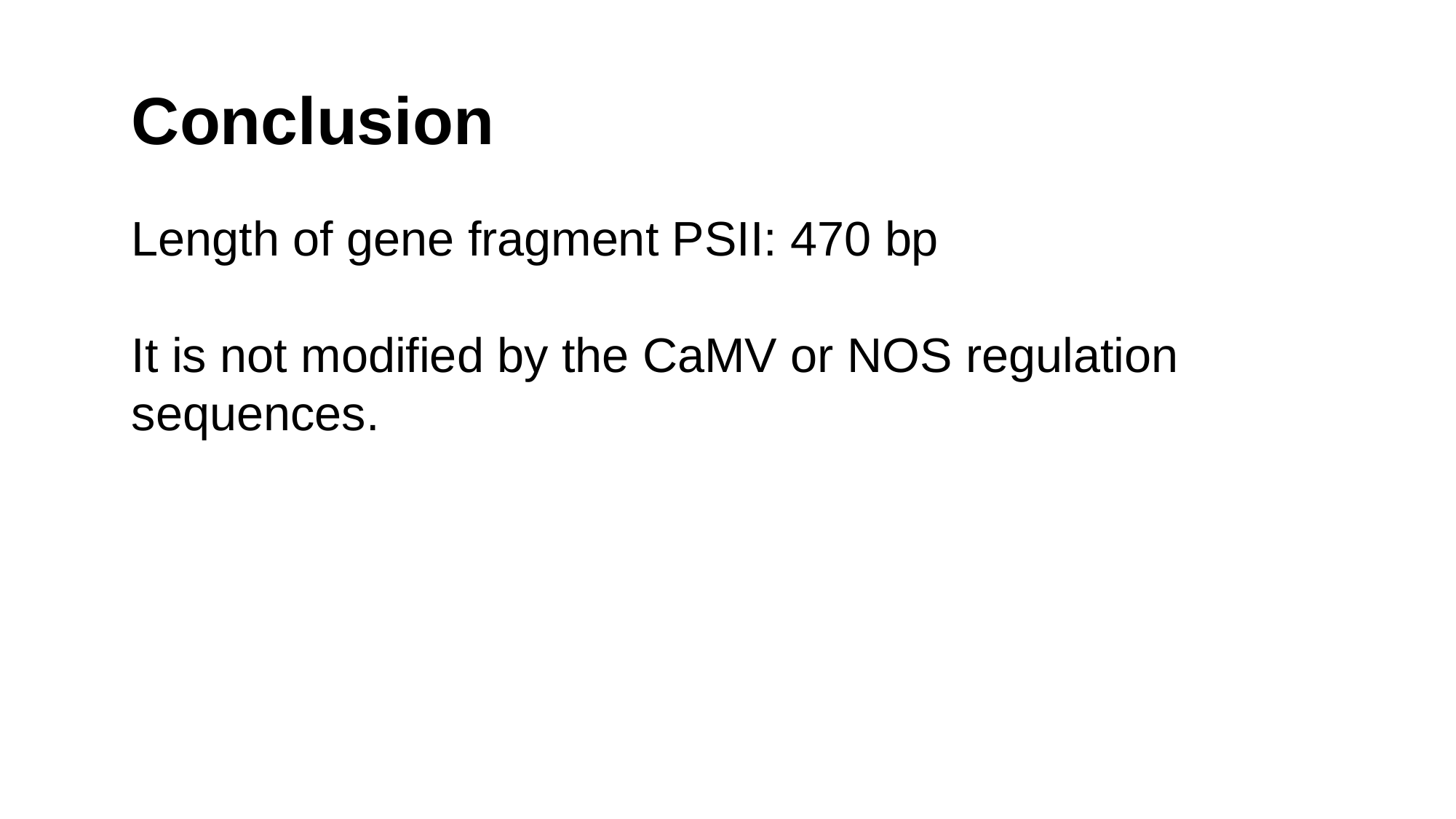

# Conclusion
Length of gene fragment PSII: 470 bp

It is not modified by the CaMV or NOS regulation sequences.